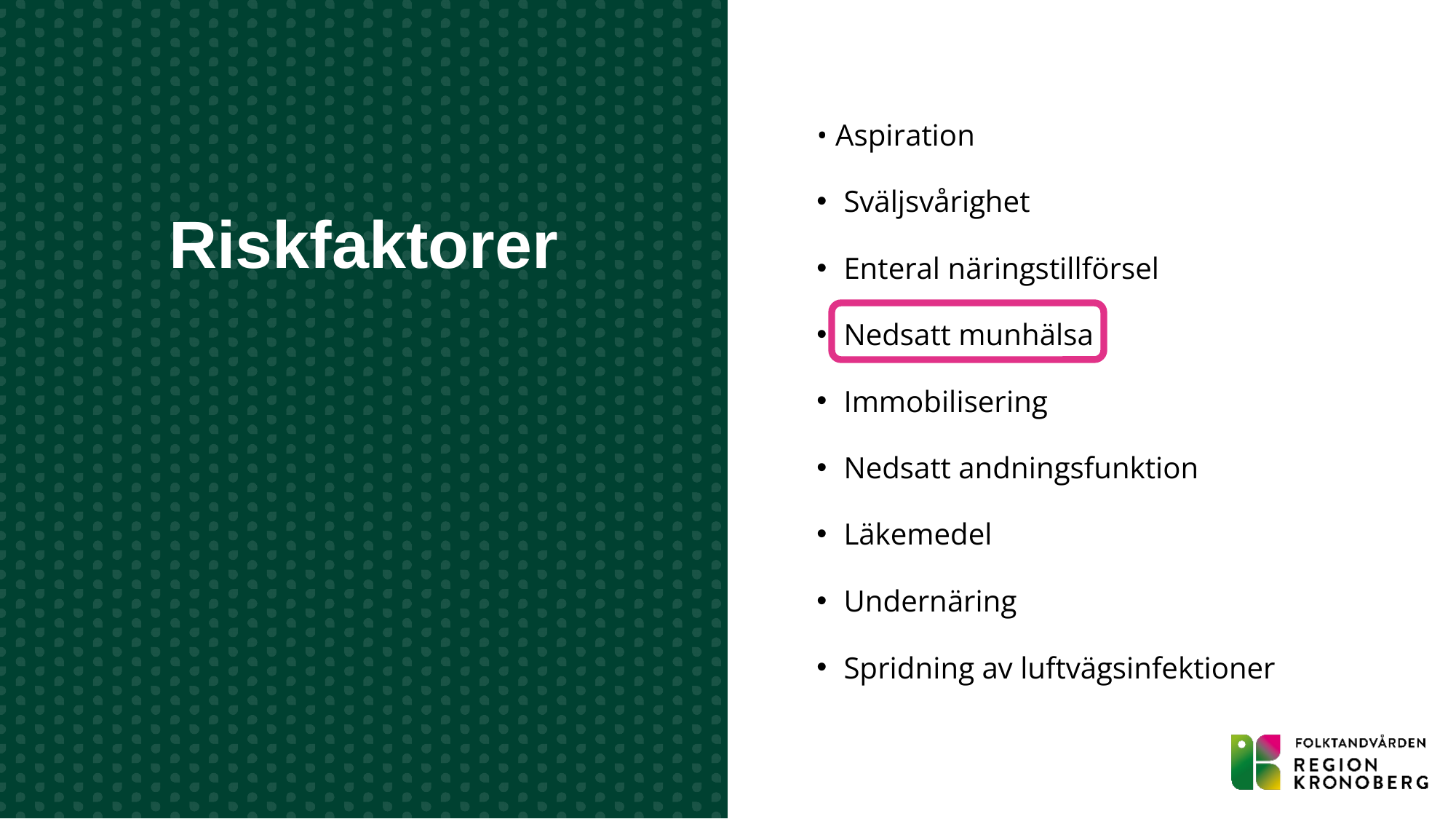

# Riskfaktorer
• Aspiration
Sväljsvårighet
Enteral näringstillförsel
Nedsatt munhälsa
Immobilisering
Nedsatt andningsfunktion
Läkemedel
Undernäring
Spridning av luftvägsinfektioner